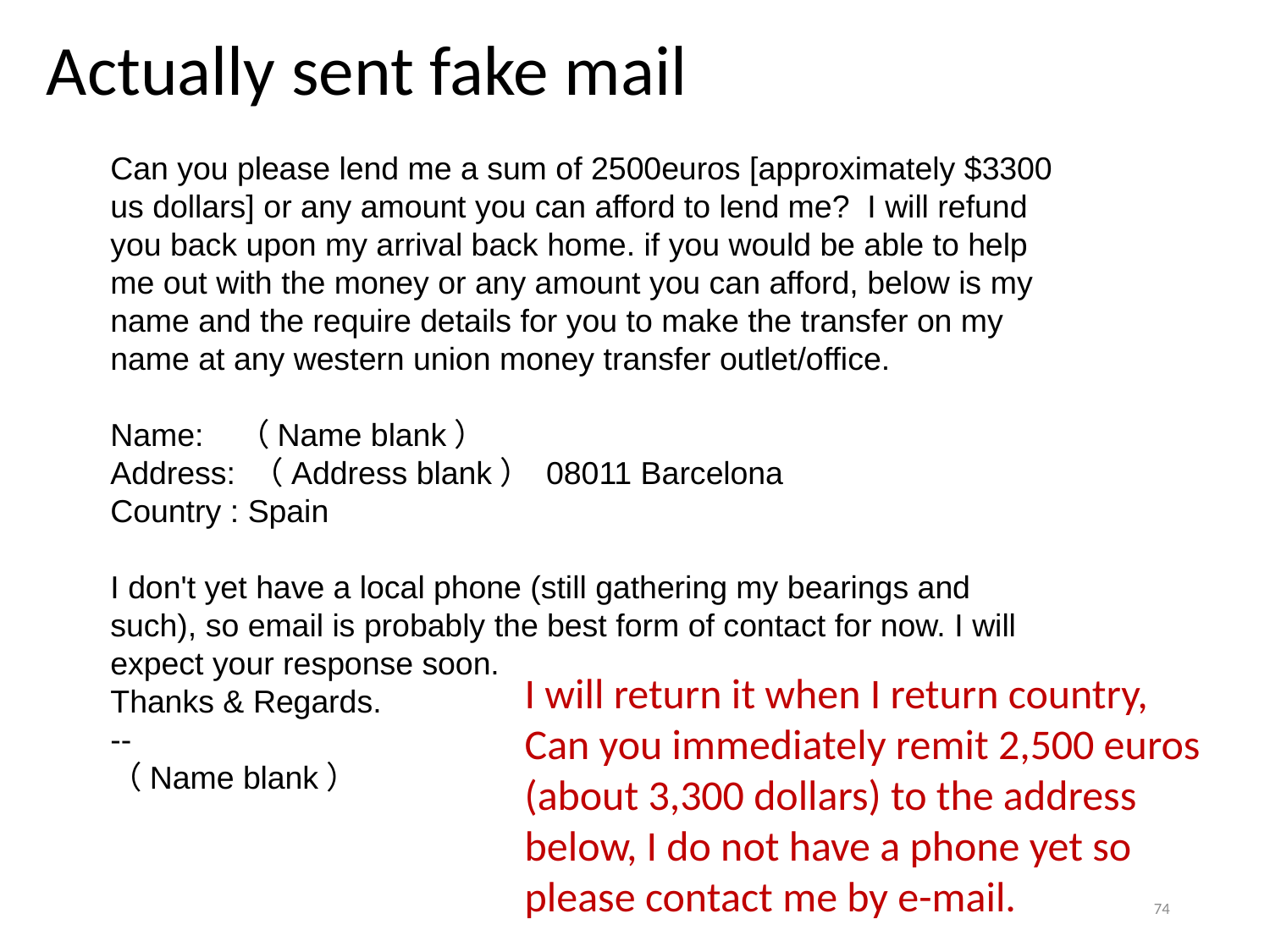

# Actually sent fake mail
Can you please lend me a sum of 2500euros [approximately $3300 us dollars] or any amount you can afford to lend me?  I will refund you back upon my arrival back home. if you would be able to help me out with the money or any amount you can afford, below is my name and the require details for you to make the transfer on my name at any western union money transfer outlet/office.

Name:   （Name blank）
Address: （Address blank） 08011 Barcelona
Country : Spain

I don't yet have a local phone (still gathering my bearings and such), so email is probably the best form of contact for now. I will expect your response soon.
Thanks & Regards.
--
（Name blank）
I will return it when I return country,
Can you immediately remit 2,500 euros (about 3,300 dollars) to the address below, I do not have a phone yet so please contact me by e-mail.
74